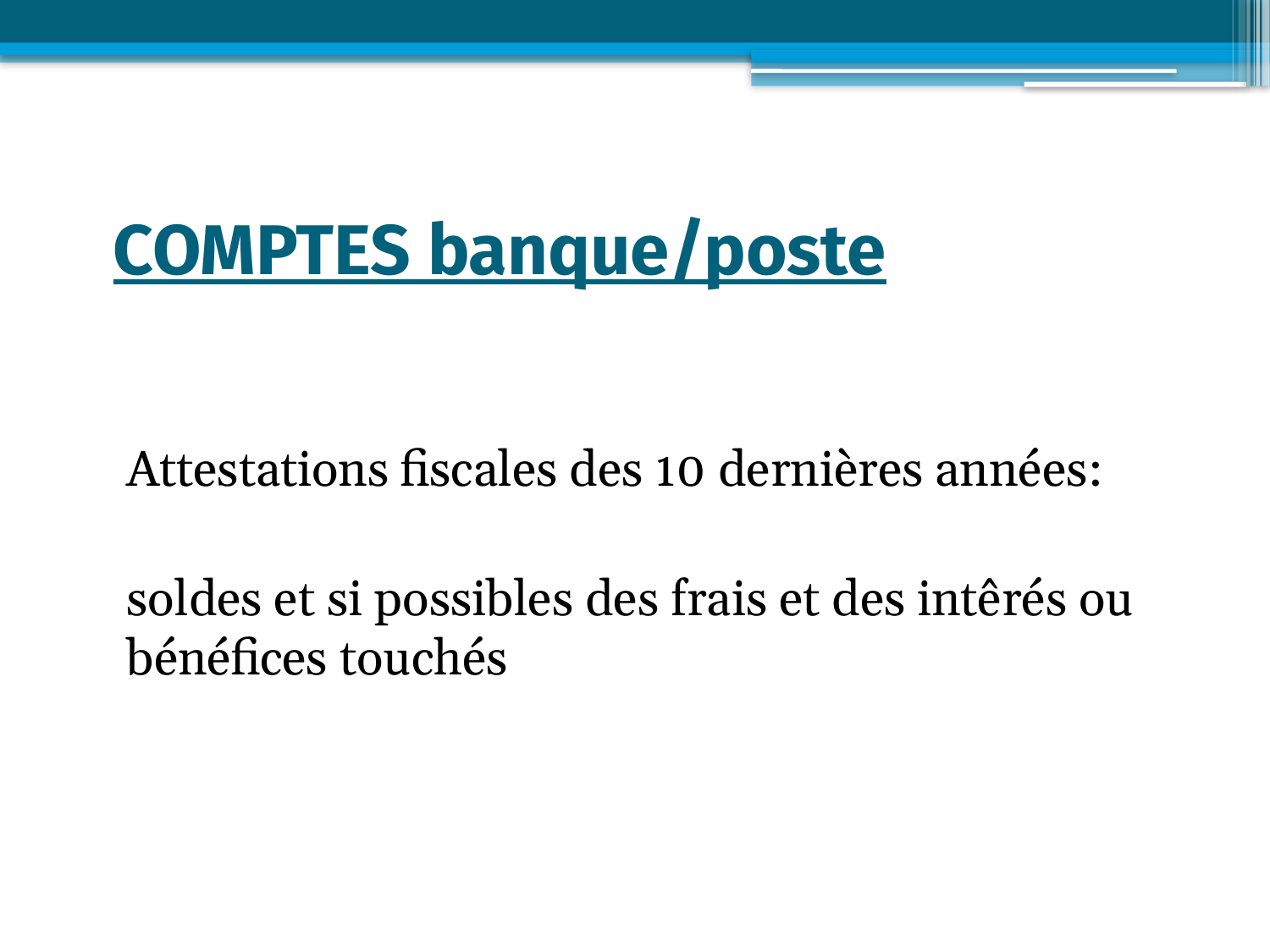

# COMPTES banque/poste

   Attestations fiscales des 10 dernières années:

   soldes et si possibles des frais et des intêrés ou bénéfices touchés